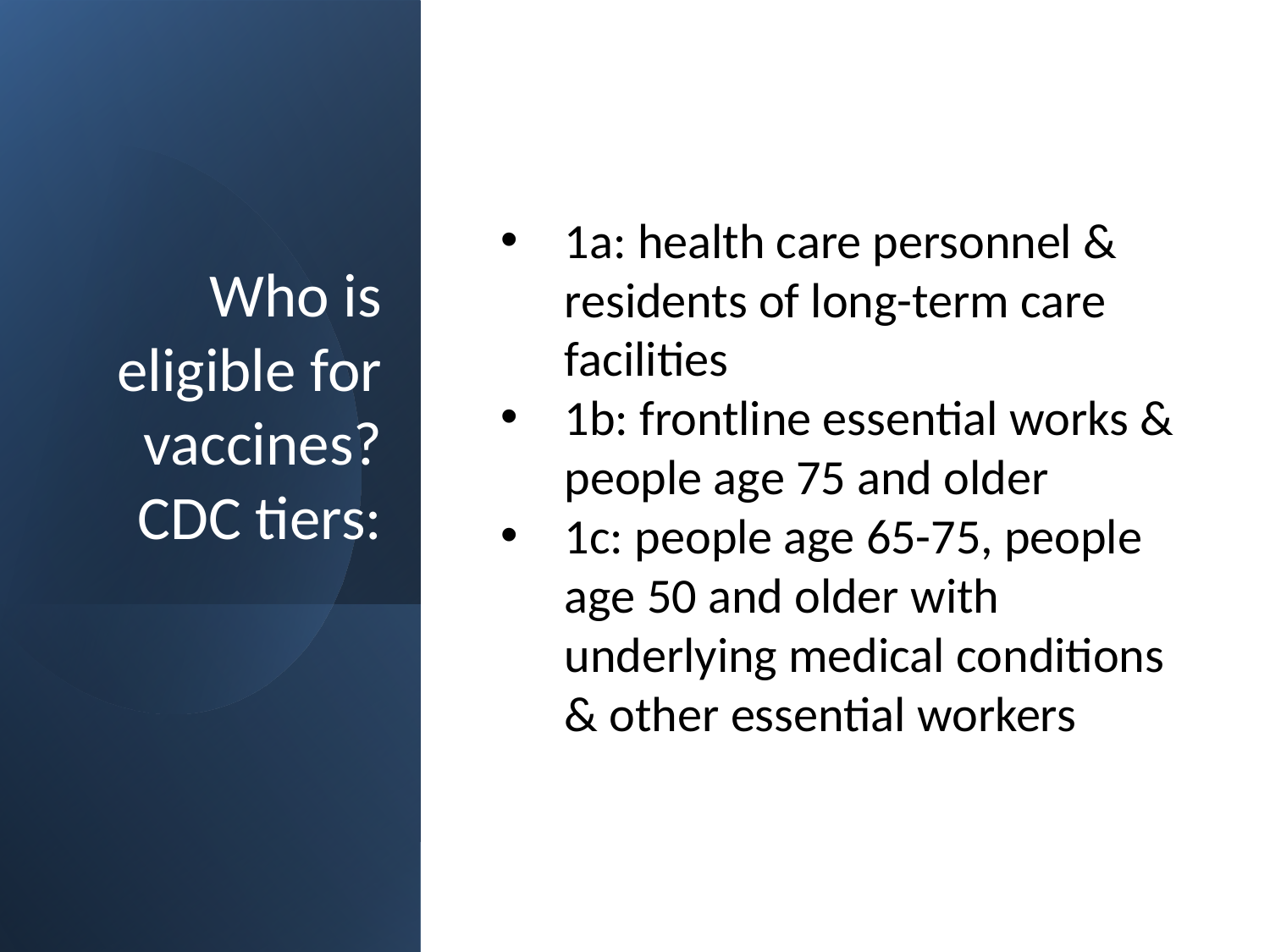

# Who is eligible for vaccines? CDC tiers:
1a: health care personnel & residents of long-term care facilities
1b: frontline essential works & people age 75 and older
1c: people age 65-75, people age 50 and older with underlying medical conditions & other essential workers